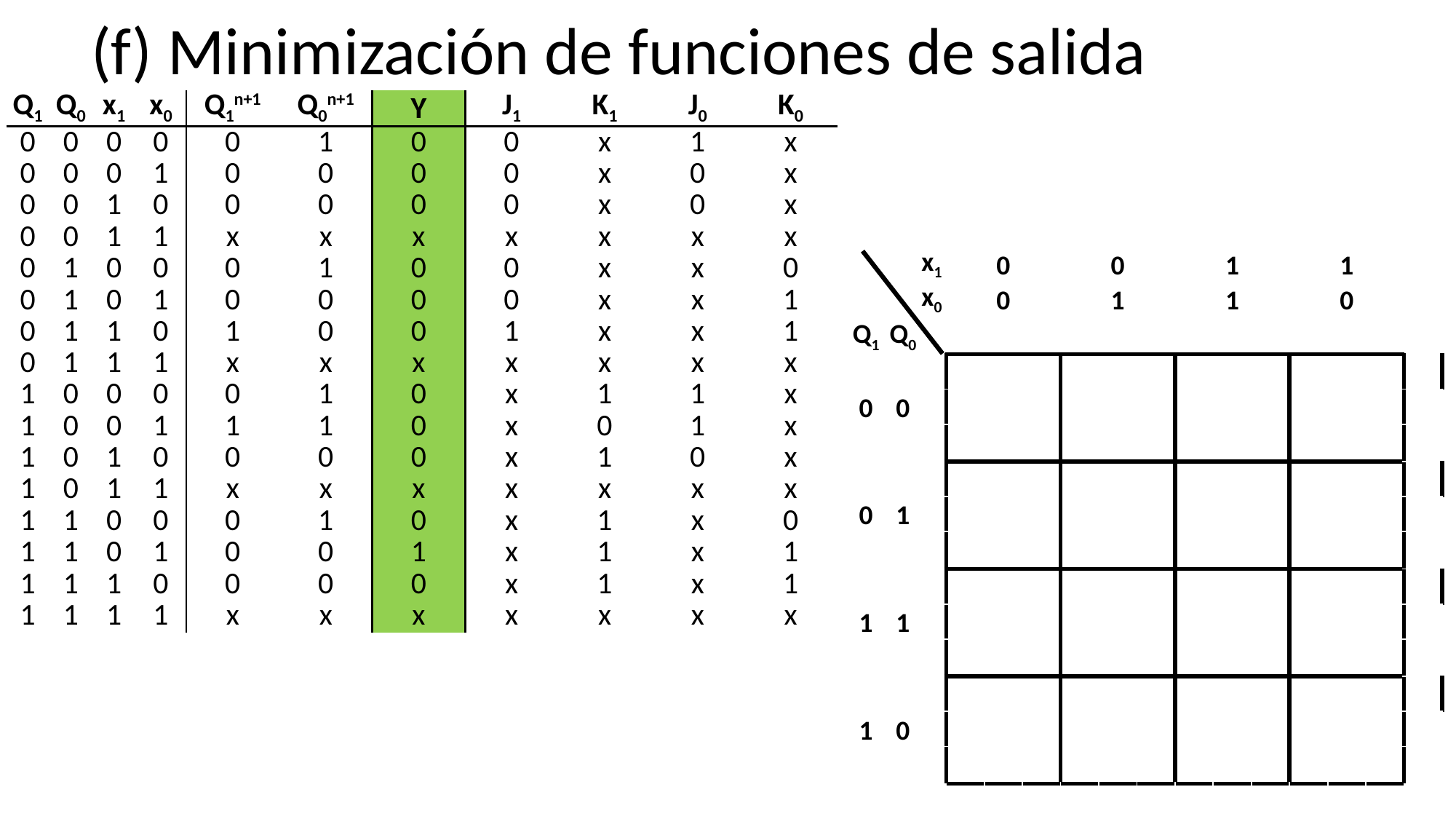

# (f) Minimización de funciones de salida
| Q1 | Q0 | x1 | x0 | Q1n+1 | Q0n+1 | Y | J1 | K1 | J0 | K0 |
| --- | --- | --- | --- | --- | --- | --- | --- | --- | --- | --- |
| 0 | 0 | 0 | 0 | 0 | 1 | 0 | 0 | x | 1 | x |
| 0 | 0 | 0 | 1 | 0 | 0 | 0 | 0 | x | 0 | x |
| 0 | 0 | 1 | 0 | 0 | 0 | 0 | 0 | x | 0 | x |
| 0 | 0 | 1 | 1 | x | x | x | x | x | x | x |
| 0 | 1 | 0 | 0 | 0 | 1 | 0 | 0 | x | x | 0 |
| 0 | 1 | 0 | 1 | 0 | 0 | 0 | 0 | x | x | 1 |
| 0 | 1 | 1 | 0 | 1 | 0 | 0 | 1 | x | x | 1 |
| 0 | 1 | 1 | 1 | x | x | x | x | x | x | x |
| 1 | 0 | 0 | 0 | 0 | 1 | 0 | x | 1 | 1 | x |
| 1 | 0 | 0 | 1 | 1 | 1 | 0 | x | 0 | 1 | x |
| 1 | 0 | 1 | 0 | 0 | 0 | 0 | x | 1 | 0 | x |
| 1 | 0 | 1 | 1 | x | x | x | x | x | x | x |
| 1 | 1 | 0 | 0 | 0 | 1 | 0 | x | 1 | x | 0 |
| 1 | 1 | 0 | 1 | 0 | 0 | 1 | x | 1 | x | 1 |
| 1 | 1 | 1 | 0 | 0 | 0 | 0 | x | 1 | x | 1 |
| 1 | 1 | 1 | 1 | x | x | x | x | x | x | x |
|  |  |  |  |  |  |  |  |  |  |  |  |  |  |  |  |  |
| --- | --- | --- | --- | --- | --- | --- | --- | --- | --- | --- | --- | --- | --- | --- | --- | --- |
|  |  |  | x1 |  | 0 |  |  | 0 |  |  | 1 |  |  | 1 |  |  |
|  |  |  | x0 |  | 0 |  |  | 1 |  |  | 1 |  |  | 0 |  |  |
|  | Q1 | Q0 |  |  |  |  |  |  |  |  |  |  |  |  |  |  |
|  |  |  |  |  |  |  |  |  |  |  |  |  |  |  |  |  |
|  | 0 | 0 |  |  |  |  |  |  |  |  |  |  |  |  |  |  |
|  |  |  |  |  |  |  |  |  |  |  |  |  |  |  |  |  |
|  |  |  |  |  |  |  |  |  |  |  |  |  |  |  |  |  |
|  | 0 | 1 |  |  |  |  |  |  |  |  |  |  |  |  |  |  |
|  |  |  |  |  |  |  |  |  |  |  |  |  |  |  |  |  |
|  |  |  |  |  |  |  |  |  |  |  |  |  |  |  |  |  |
|  | 1 | 1 |  |  |  |  |  |  |  |  |  |  |  |  |  |  |
|  |  |  |  |  |  |  |  |  |  |  |  |  |  |  |  |  |
|  |  |  |  |  |  |  |  |  |  |  |  |  |  |  |  |  |
|  | 1 | 0 |  |  |  |  |  |  |  |  |  |  |  |  |  |  |
|  |  |  |  |  |  |  |  |  |  |  |  |  |  |  |  |  |
|  |  |  |  |  |  |  |  |  |  |  |  |  |  |  |  |  |